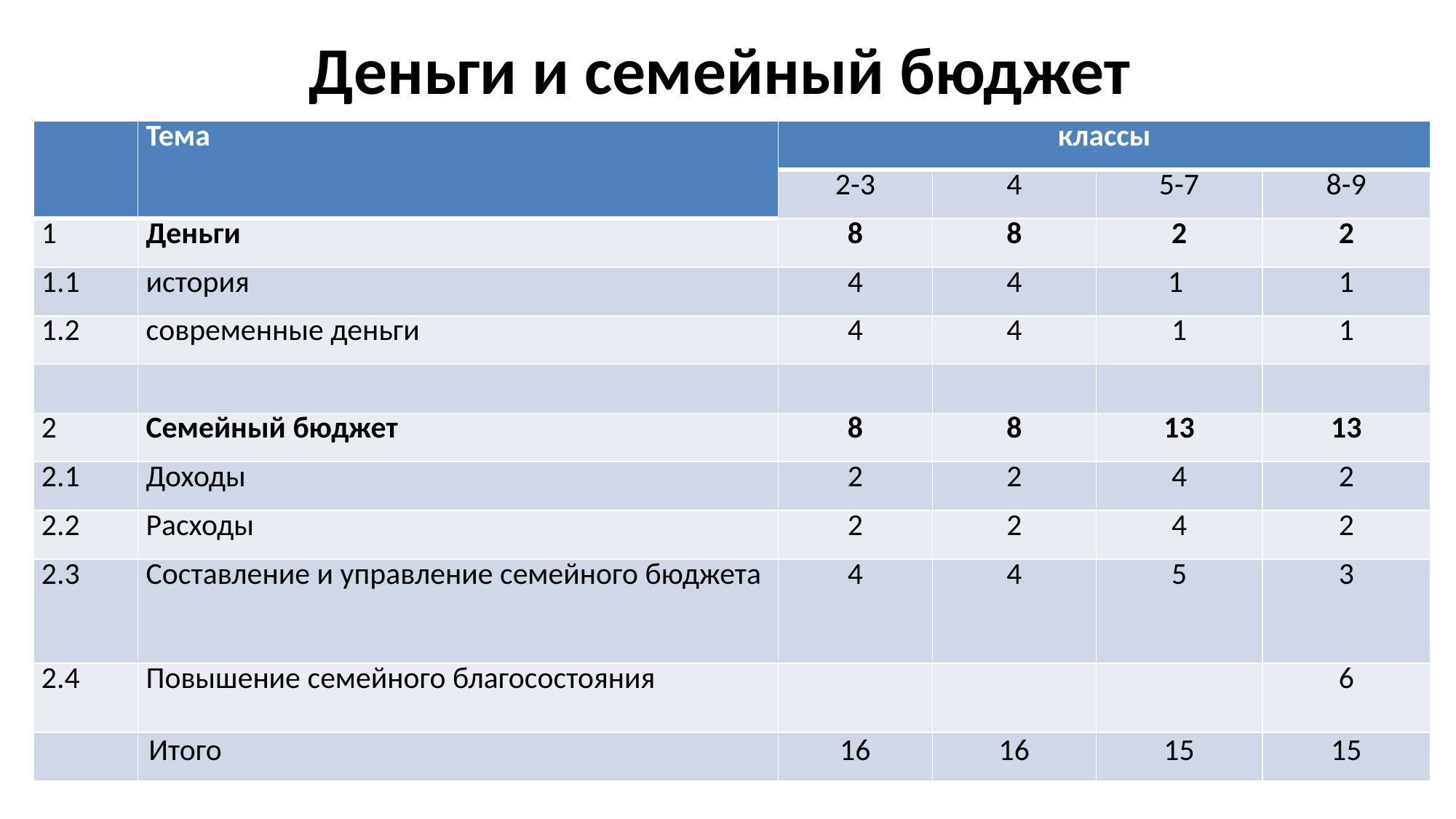

# Деньги и семейный бюджет
|  | Тема | классы |  |  |  |
| --- | --- | --- | --- | --- | --- |
|  |  | 2-3 | 4 | 5-7 | 8-9 |
| 1 | Деньги | 8 | 8 | 2 | 2 |
| 1.1 | история | 4 | 4 | 1 | 1 |
| 1.2 | современные деньги | 4 | 4 | 1 | 1 |
|  |  |  |  |  |  |
| 2 | Семейный бюджет | 8 | 8 | 13 | 13 |
| 2.1 | Доходы | 2 | 2 | 4 | 2 |
| 2.2 | Расходы | 2 | 2 | 4 | 2 |
| 2.3 | Составление и управление семейного бюджета | 4 | 4 | 5 | 3 |
| 2.4 | Повышение семейного благосостояния |  |  |  | 6 |
|  | Итого | 16 | 16 | 15 | 15 |